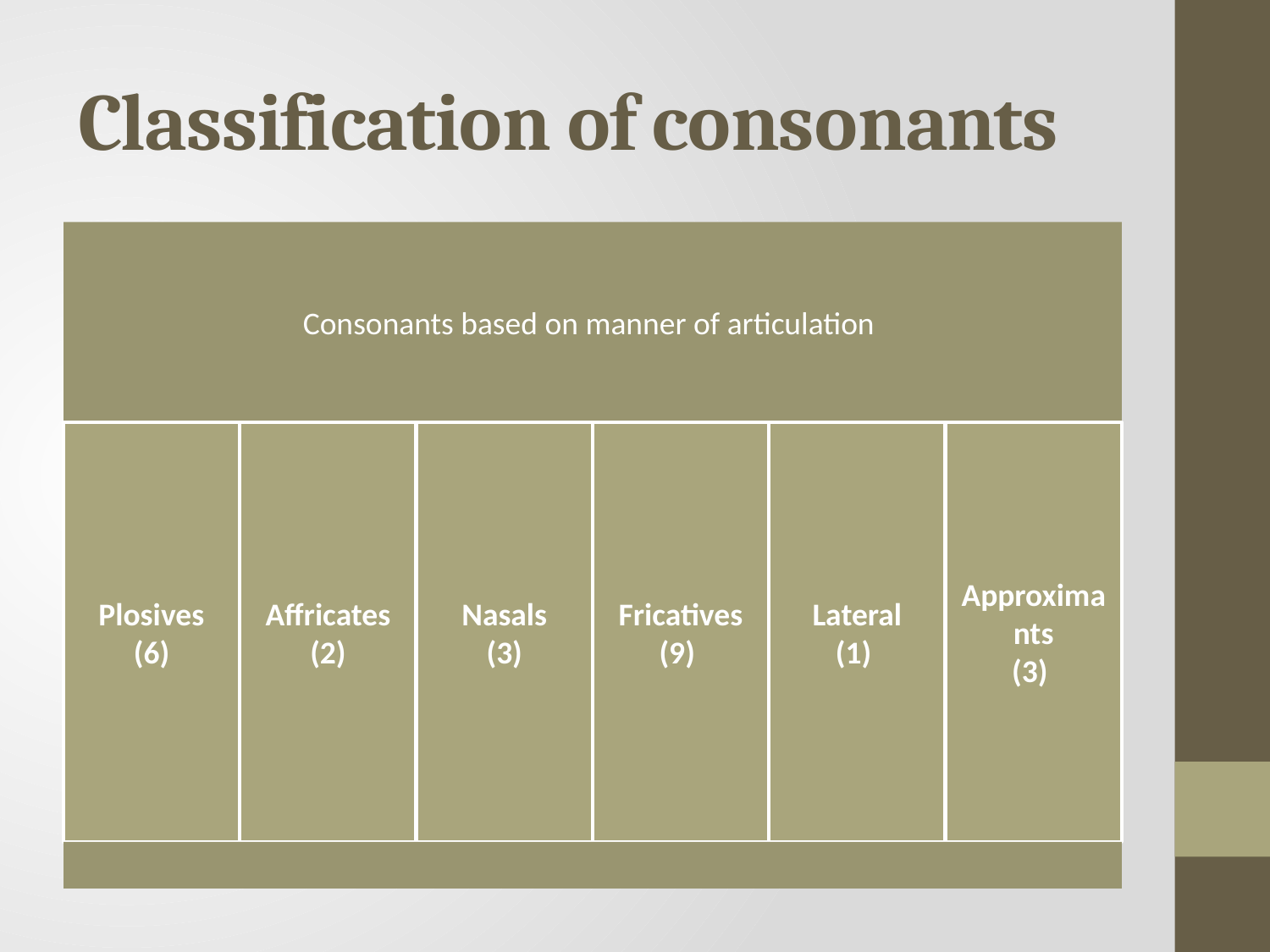

# Classification of consonants
Consonants based on manner of articulation
Plosives
(6)
Affricates
(2)
Nasals
(3)
Fricatives
(9)
Lateral
(1)
Approximants
(3)